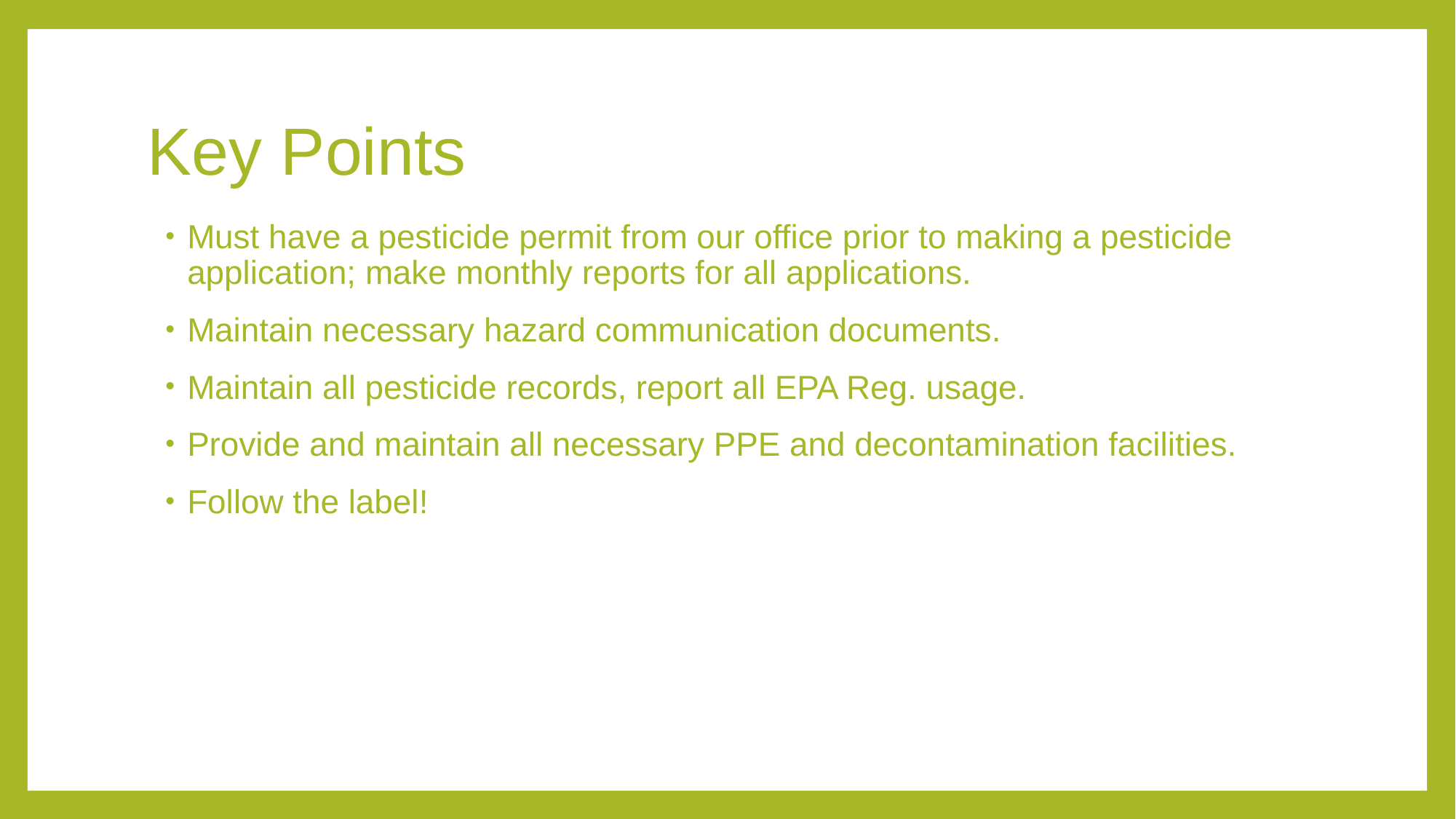

# Key Points
Must have a pesticide permit from our office prior to making a pesticide application; make monthly reports for all applications.
Maintain necessary hazard communication documents.
Maintain all pesticide records, report all EPA Reg. usage.
Provide and maintain all necessary PPE and decontamination facilities.
Follow the label!